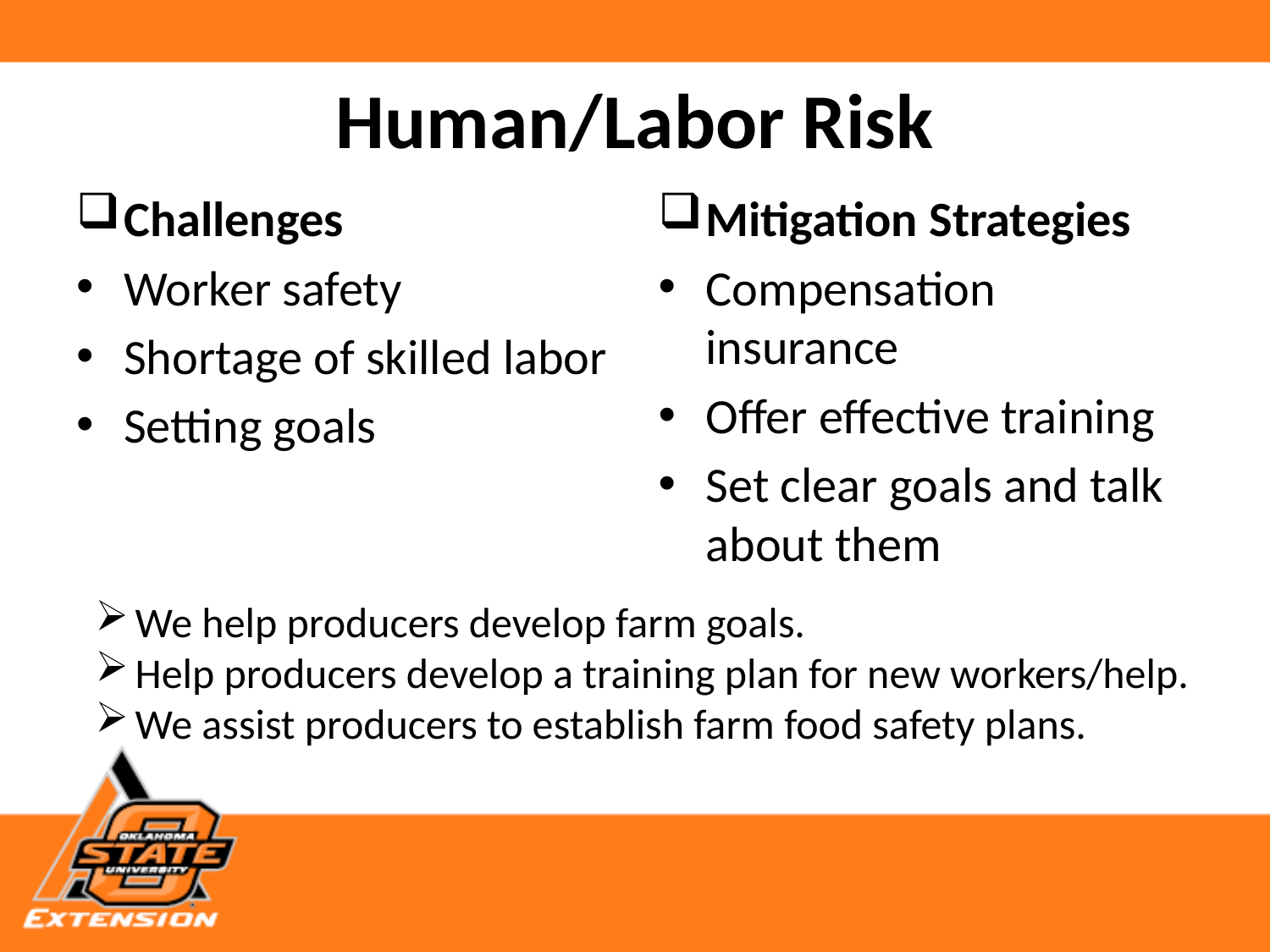

# Human/Labor Risk
Challenges
Worker safety
Shortage of skilled labor
Setting goals
Mitigation Strategies
Compensation insurance
Offer effective training
Set clear goals and talk about them
We help producers develop farm goals.
Help producers develop a training plan for new workers/help.
We assist producers to establish farm food safety plans.